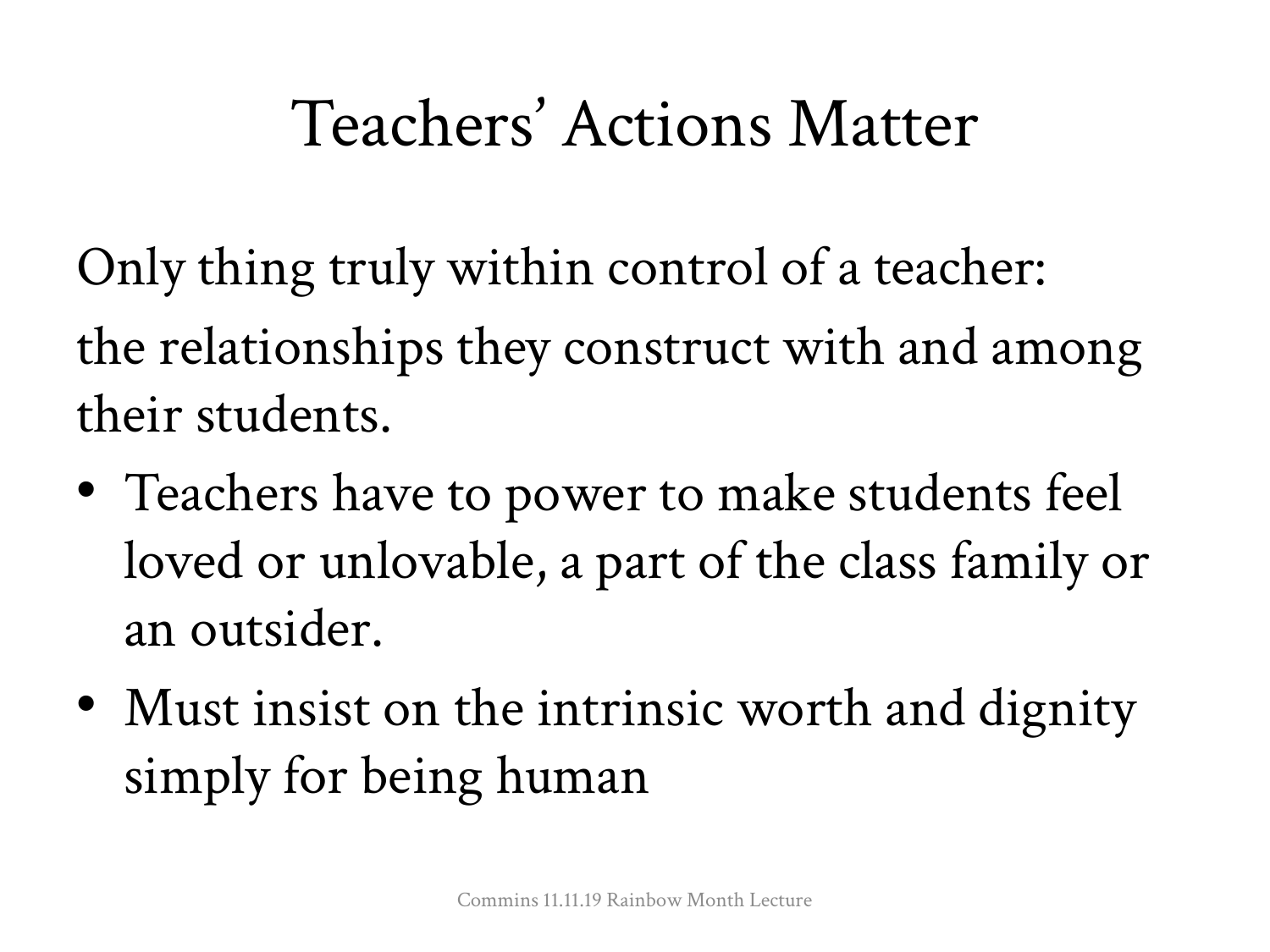

# Teachers’ Actions Matter
Only thing truly within control of a teacher:
the relationships they construct with and among their students.
Teachers have to power to make students feel loved or unlovable, a part of the class family or an outsider.
Must insist on the intrinsic worth and dignity simply for being human
Commins 11.11.19 Rainbow Month Lecture